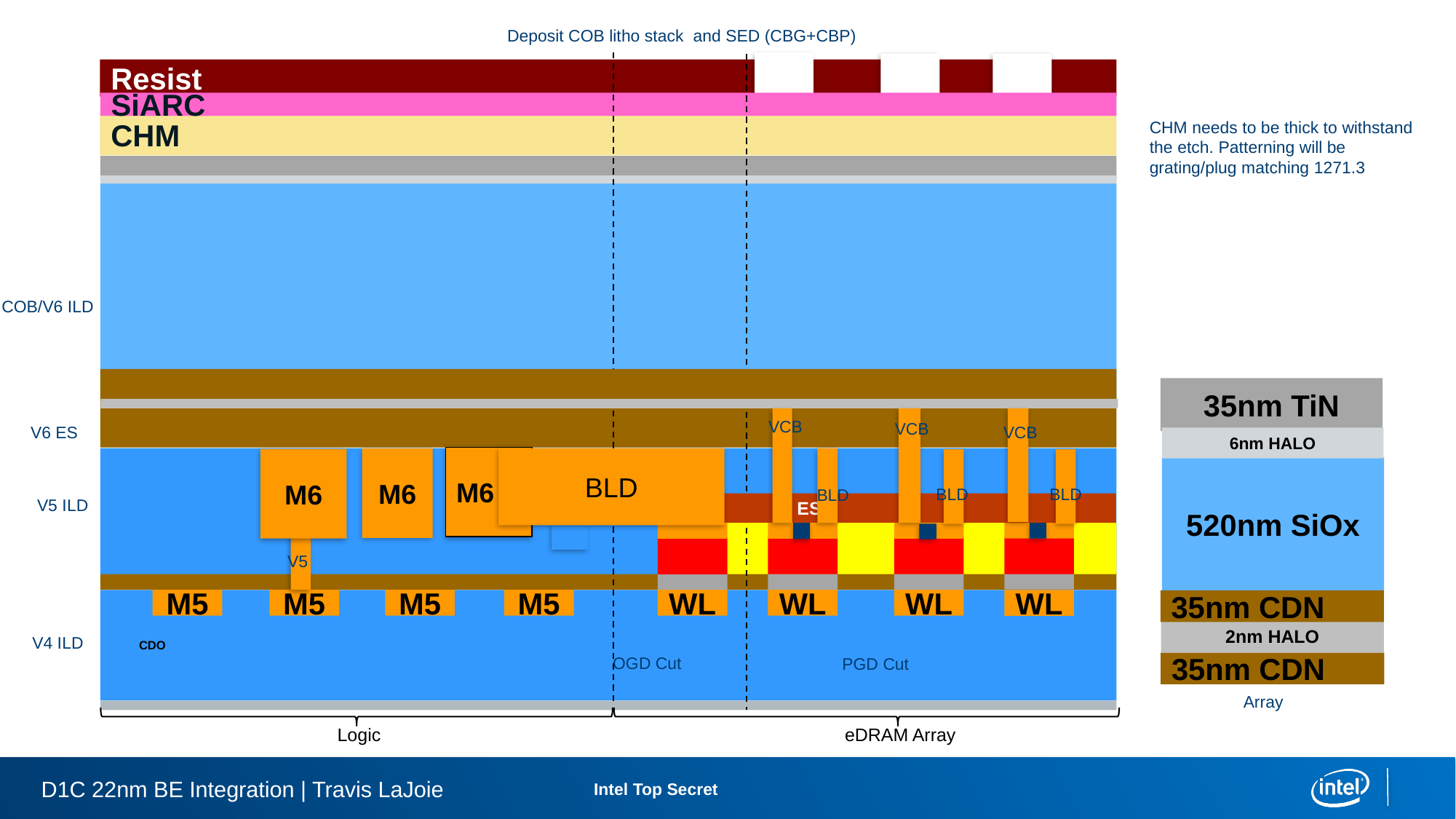

Deposit COB litho stack  and SED (CBG+CBP)

Resist
SiARC
CHM
CHM needs to be thick to withstand the etch. Patterning will be grating/plug matching 1271.3

COB/V6 ILD

35nm TiN

VCB
VCB
VCB
V6 ES
6nm HALO
M6

BLD

M6
M6

520nm SiOx

BLD
BLD
BLD
ES
V5 ILD

V5

M5
WL
WL
WL
M5
M5
M5

WL
35nm CDN
2nm HALO
V4 ILD
CDO
35nm CDN
OGD Cut
PGD Cut
Array

Logic
eDRAM Array